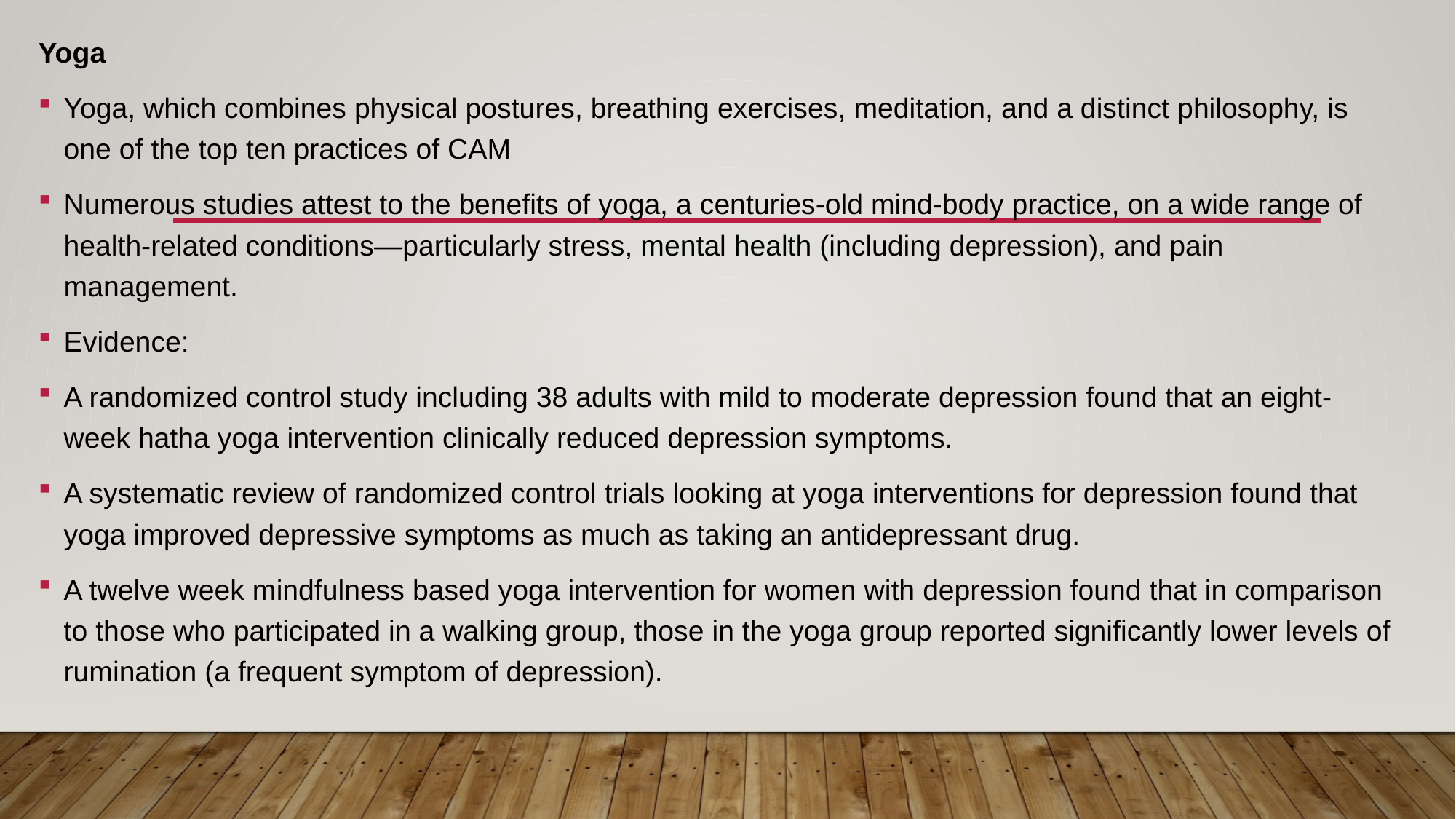

Yoga
Yoga, which combines physical postures, breathing exercises, meditation, and a distinct philosophy, is one of the top ten practices of CAM
Numerous studies attest to the benefits of yoga, a centuries-old mind-body practice, on a wide range of health-related conditions—particularly stress, mental health (including depression), and pain management.
Evidence:
A randomized control study including 38 adults with mild to moderate depression found that an eight-week hatha yoga intervention clinically reduced depression symptoms.
A systematic review of randomized control trials looking at yoga interventions for depression found that yoga improved depressive symptoms as much as taking an antidepressant drug.
A twelve week mindfulness based yoga intervention for women with depression found that in comparison to those who participated in a walking group, those in the yoga group reported significantly lower levels of rumination (a frequent symptom of depression).